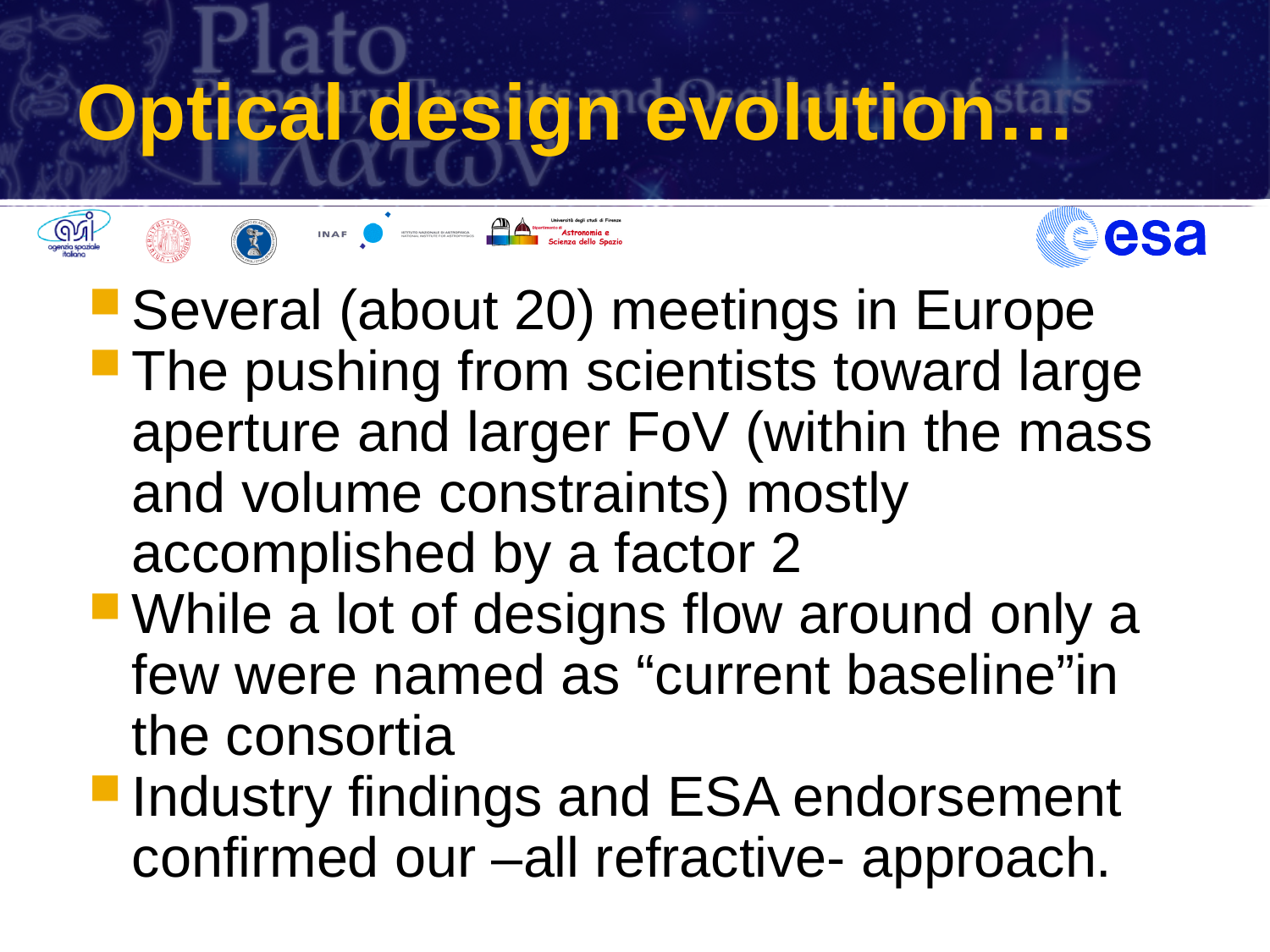

# Optical design evolution…
Several (about 20) meetings in Europe
The pushing from scientists toward large aperture and larger FoV (within the mass and volume constraints) mostly accomplished by a factor 2
While a lot of designs flow around only a few were named as “current baseline”in the consortia
Industry findings and ESA endorsement confirmed our –all refractive- approach.